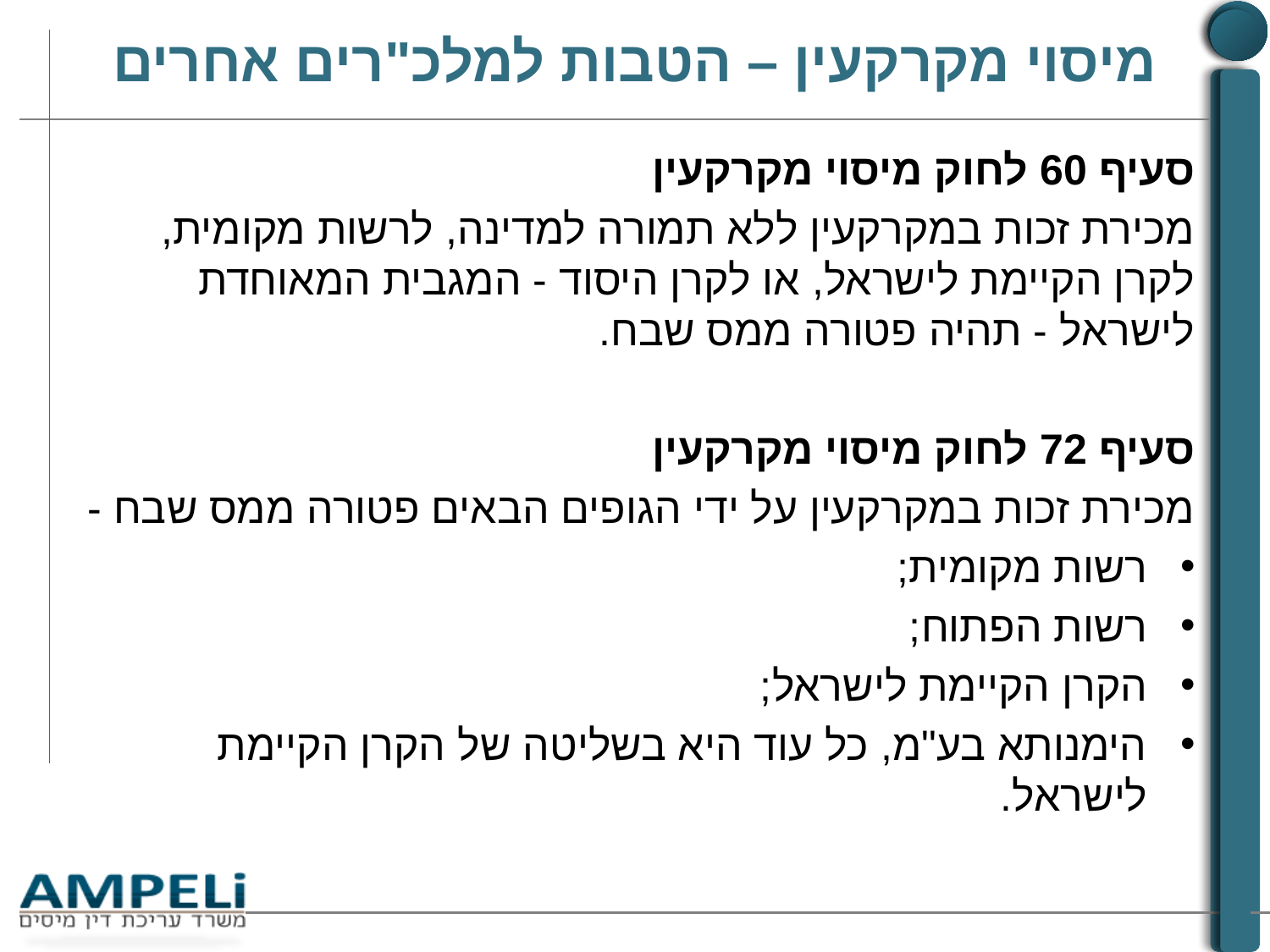

# מיסוי מקרקעין – הטבות למלכ"רים אחרים
סעיף 60 לחוק מיסוי מקרקעין
מכירת זכות במקרקעין ללא תמורה למדינה, לרשות מקומית, לקרן הקיימת לישראל, או לקרן היסוד - המגבית המאוחדת לישראל - תהיה פטורה ממס שבח.

סעיף 72 לחוק מיסוי מקרקעין
מכירת זכות במקרקעין על ידי הגופים הבאים פטורה ממס שבח -
רשות מקומית;
רשות הפתוח;
הקרן הקיימת לישראל;
הימנותא בע"מ, כל עוד היא בשליטה של הקרן הקיימת לישראל.